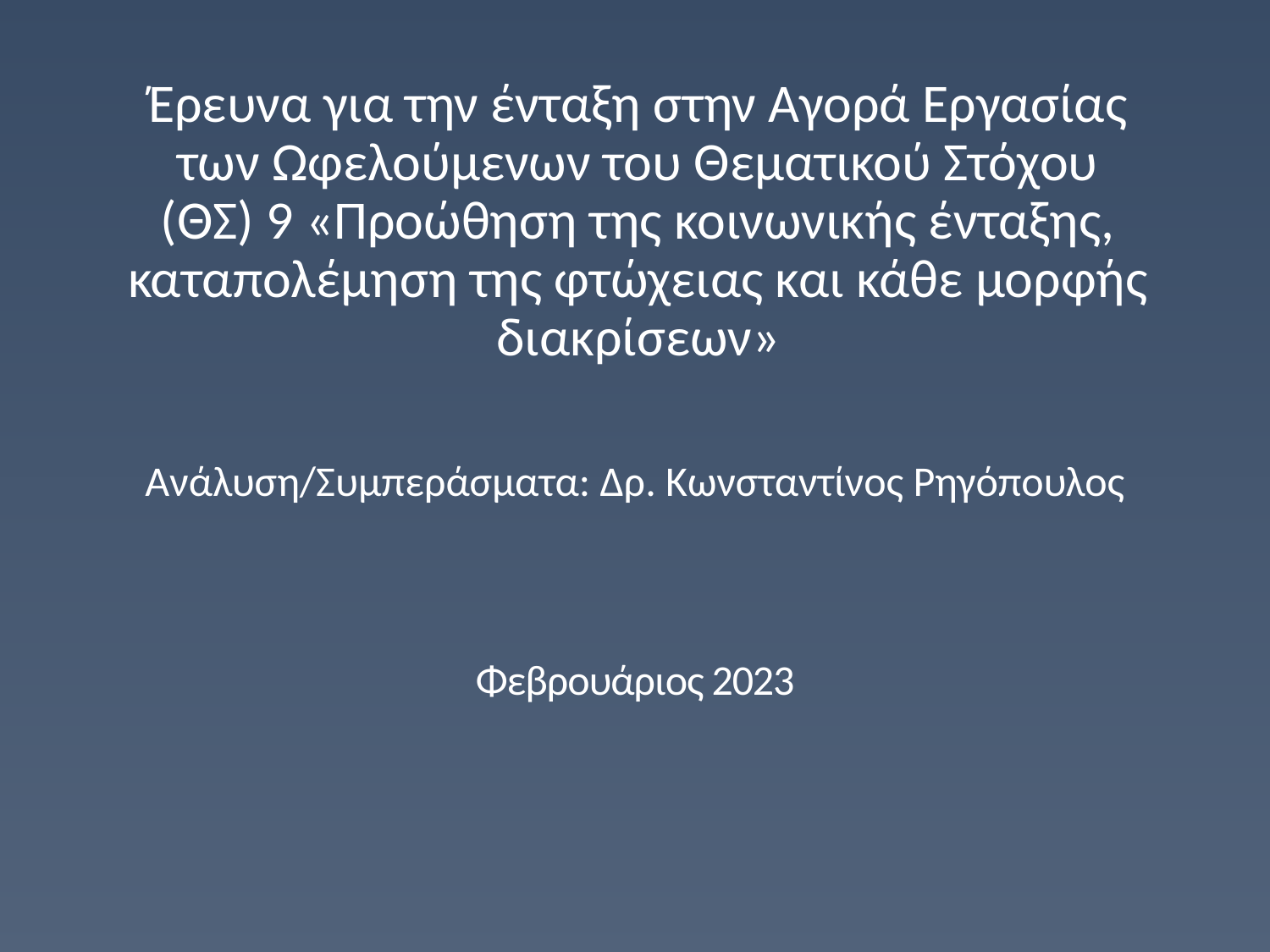

# Έρευνα για την ένταξη στην Αγορά Εργασίας των Ωφελούμενων του Θεματικού Στόχου (ΘΣ) 9 «Προώθηση της κοινωνικής ένταξης, καταπολέμηση της φτώχειας και κάθε μορφής διακρίσεων»
Ανάλυση/Συμπεράσματα: Δρ. Κωνσταντίνος Ρηγόπουλος
Φεβρουάριος 2023